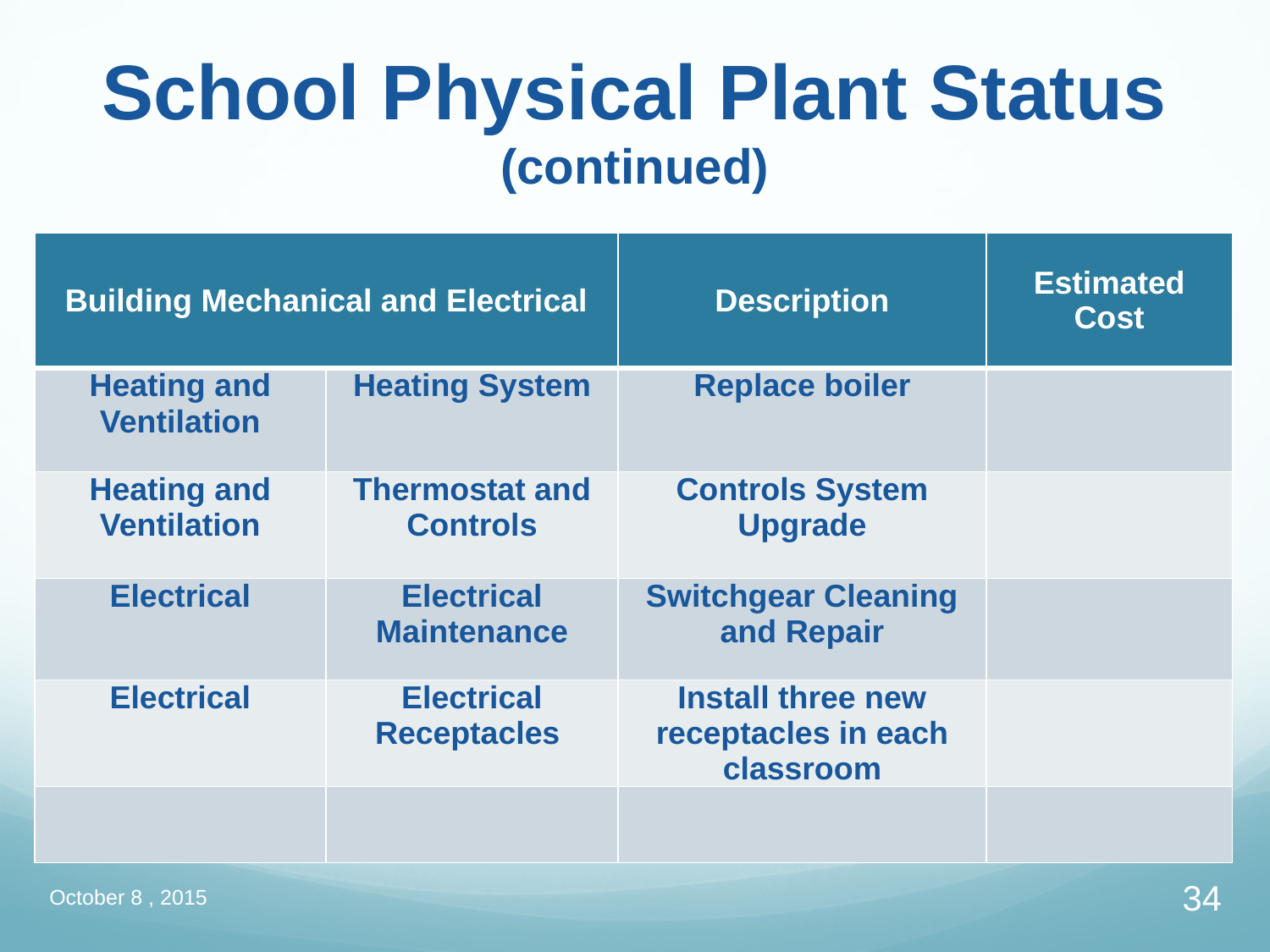

# School Physical Plant Status (continued)
| Building Mechanical and Electrical |  | Description | Estimated Cost |
| --- | --- | --- | --- |
| Heating and Ventilation | Heating System | Replace boiler |  |
| Heating and Ventilation | Thermostat and Controls | Controls System Upgrade |  |
| Electrical | Electrical Maintenance | Switchgear Cleaning and Repair |  |
| Electrical | Electrical Receptacles | Install three new receptacles in each classroom |  |
|  |  |  |  |
October 8 , 2015
34